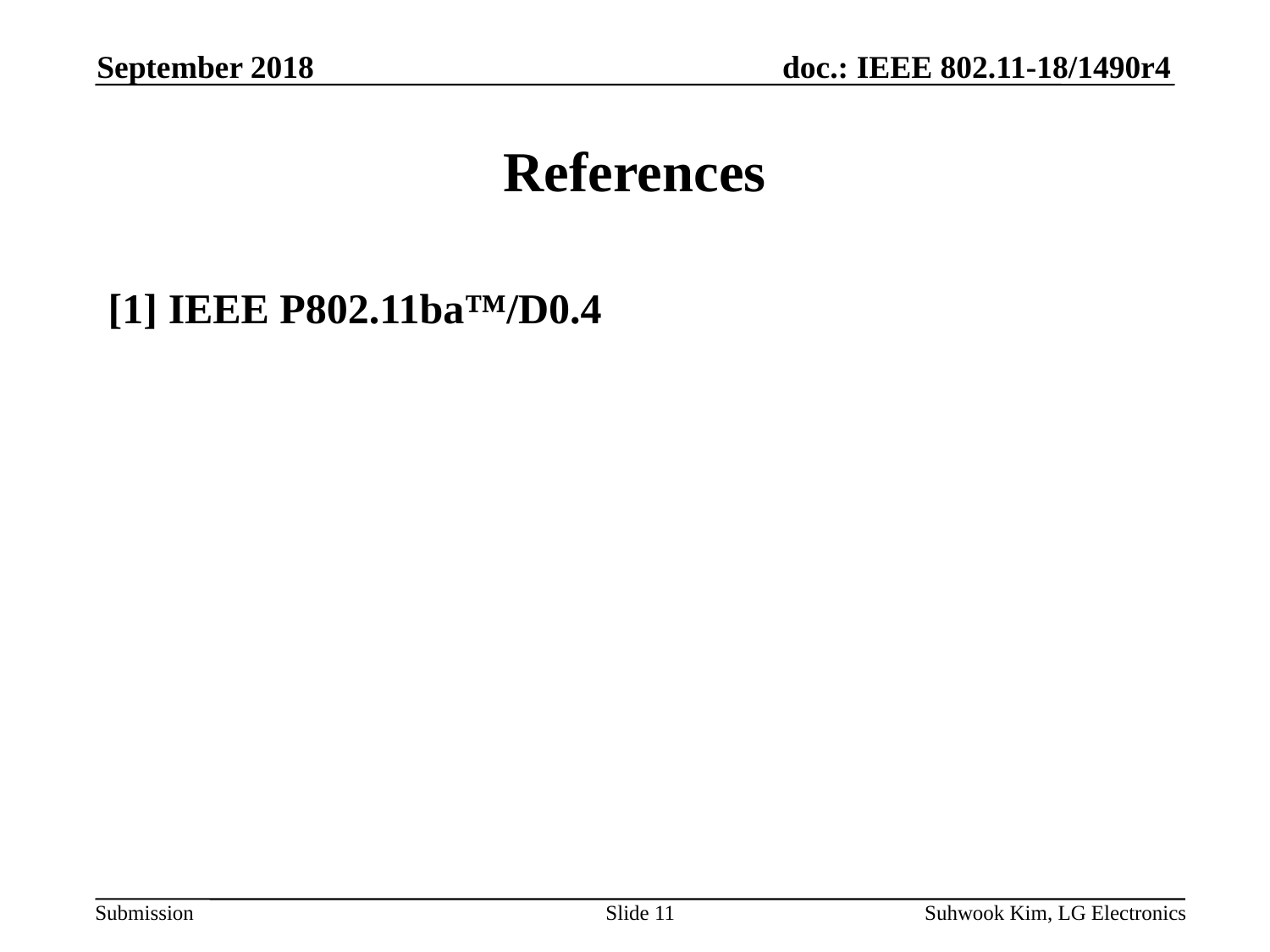

September 2018
# References
[1] IEEE P802.11ba™/D0.4
Slide 11
Suhwook Kim, LG Electronics